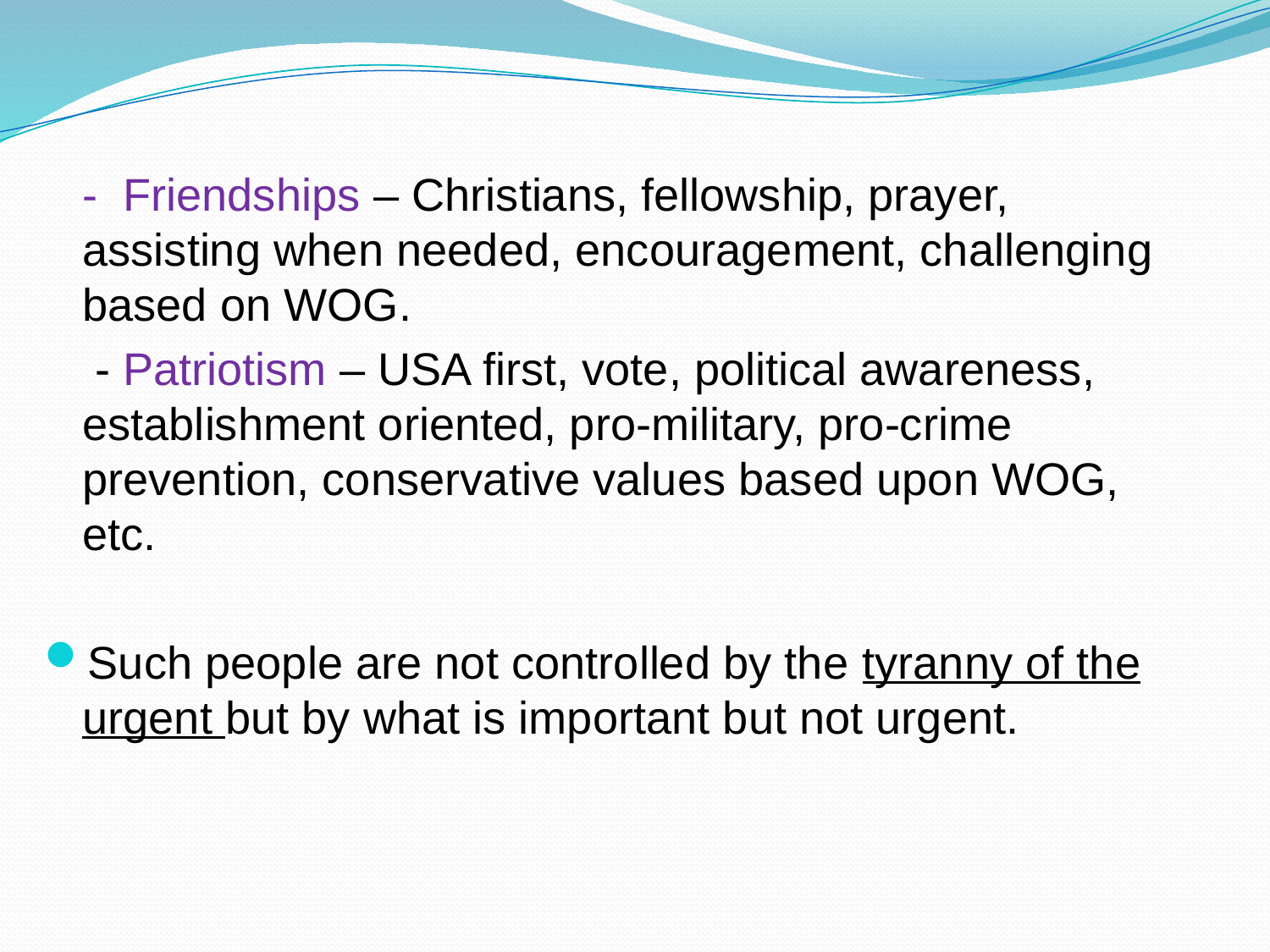

-  Friendships – Christians, fellowship, prayer, assisting when needed, encouragement, challenging based on WOG.
    - Patriotism – USA first, vote, political awareness, establishment oriented, pro-military, pro-crime prevention, conservative values based upon WOG, etc.

Such people are not controlled by the tyranny of the urgent but by what is important but not urgent.